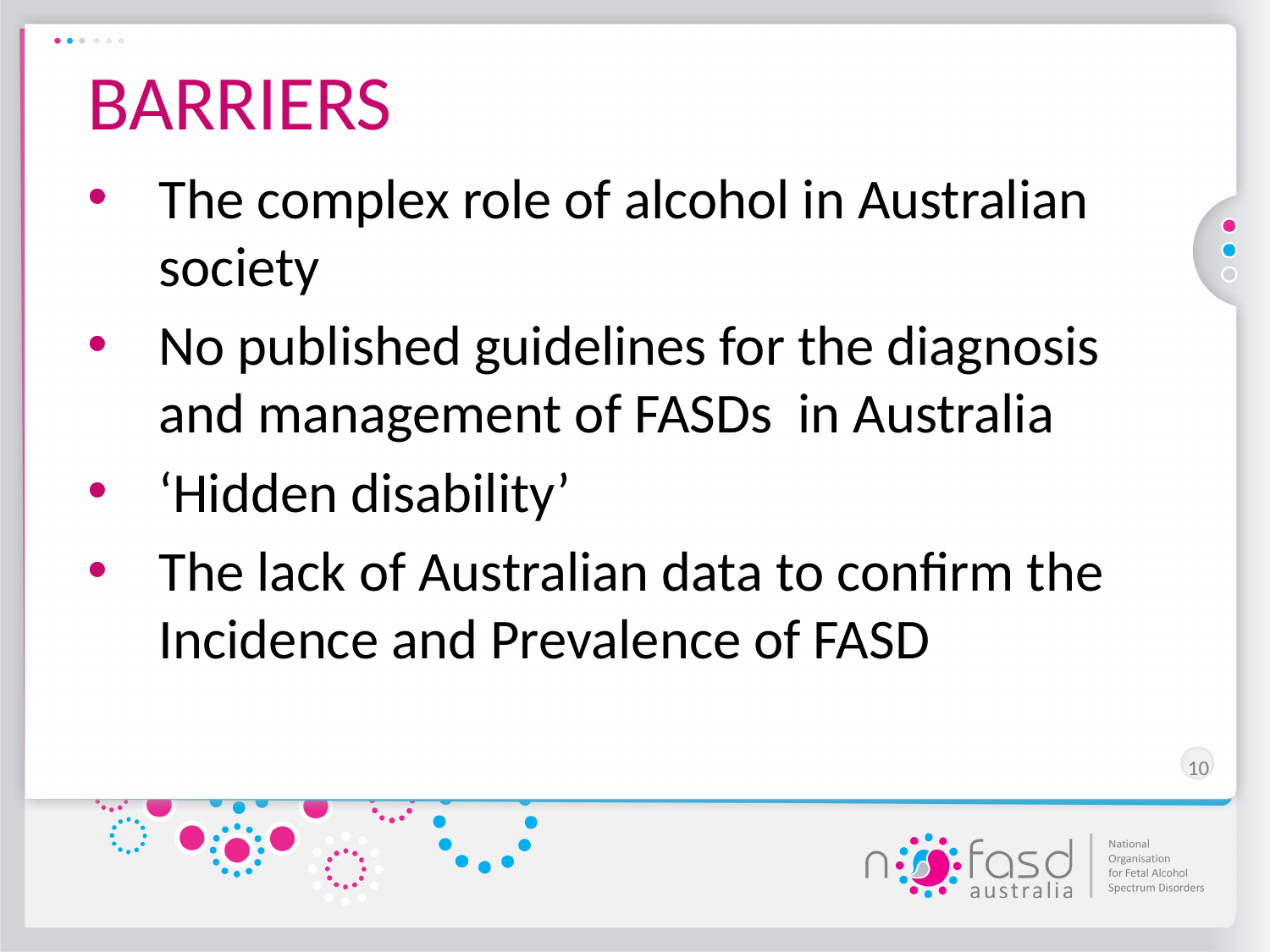

# BARRIERS
The complex role of alcohol in Australian society
No published guidelines for the diagnosis and management of FASDs  in Australia
‘Hidden disability’
The lack of Australian data to confirm the Incidence and Prevalence of FASD